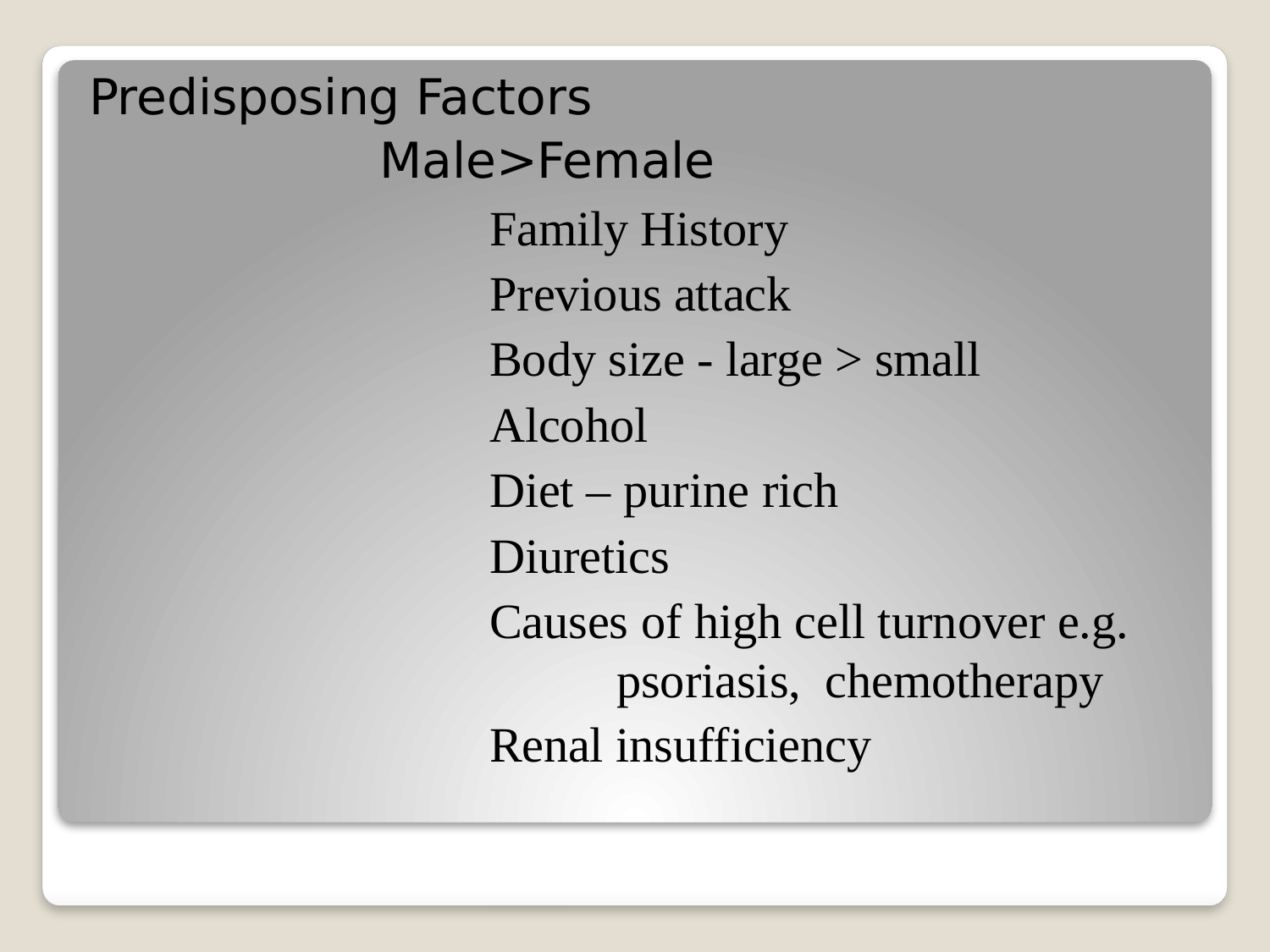

Predisposing Factors
			Male>Female
			Family History
			Previous attack
			Body size - large > small
			Alcohol
			Diet – purine rich
			Diuretics
			Causes of high cell turnover e.g. 			psoriasis,  chemotherapy
			Renal insufficiency